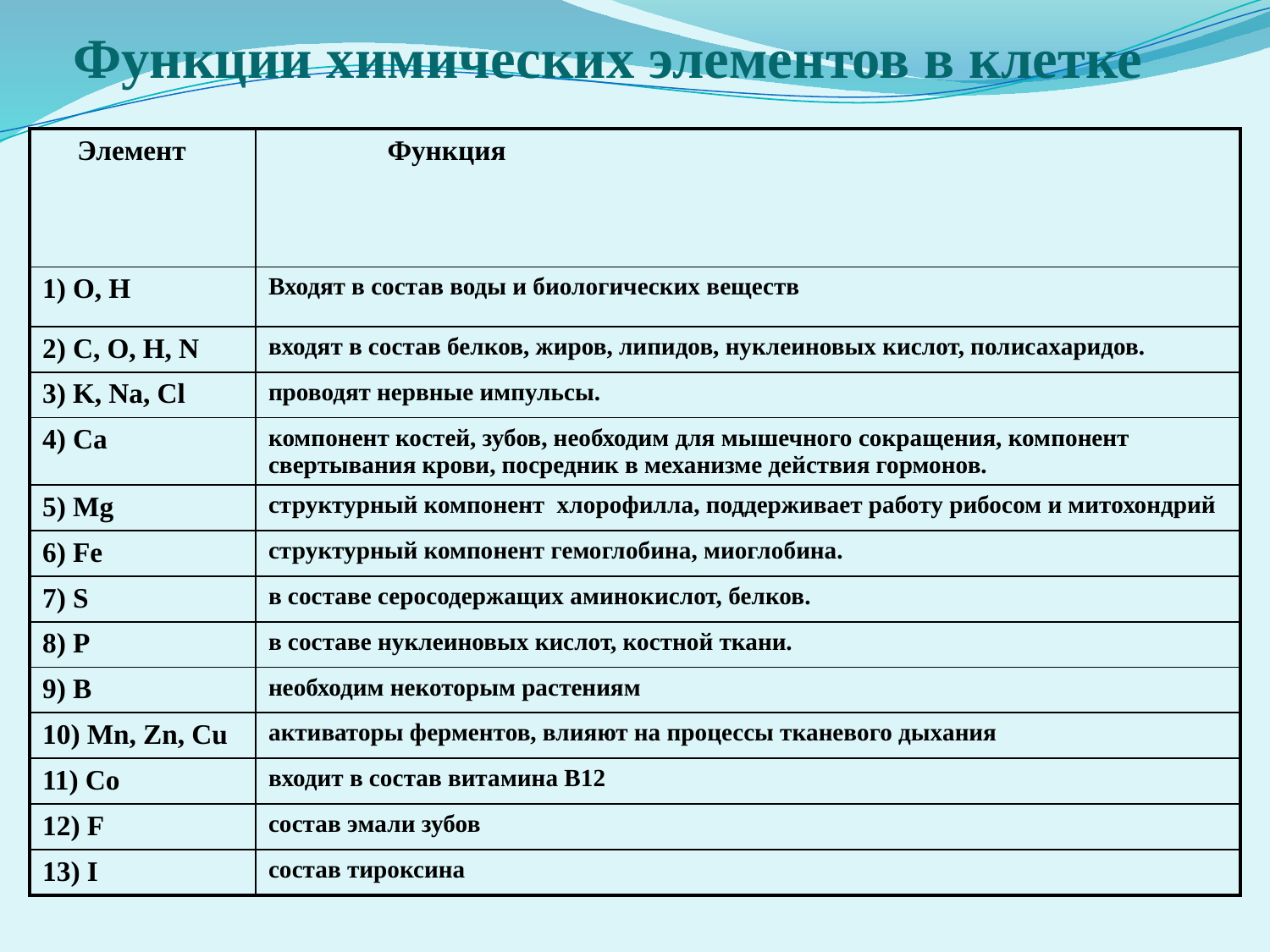

# Функции химических элементов в клетке
| Элемент | Функция |
| --- | --- |
| 1) О, Н | Входят в состав воды и биологических веществ |
| 2) С, О, Н, N | входят в состав белков, жиров, липидов, нуклеиновых кислот, полисахаридов. |
| 3) K, Na, Cl | проводят нервные импульсы. |
| 4) Ca | компонент костей, зубов, необходим для мышечного сокращения, компонент свертывания крови, посредник в механизме действия гормонов. |
| 5) Mg | структурный компонент хлорофилла, поддерживает работу рибосом и митохондрий |
| 6) Fe | структурный компонент гемоглобина, миоглобина. |
| 7) S | в составе серосодержащих аминокислот, белков. |
| 8) P | в составе нуклеиновых кислот, костной ткани. |
| 9) B | необходим некоторым растениям |
| 10) Mn, Zn, Cu | активаторы ферментов, влияют на процессы тканевого дыхания |
| 11) Co | входит в состав витамина В12 |
| 12) F | состав эмали зубов |
| 13) I | состав тироксина |